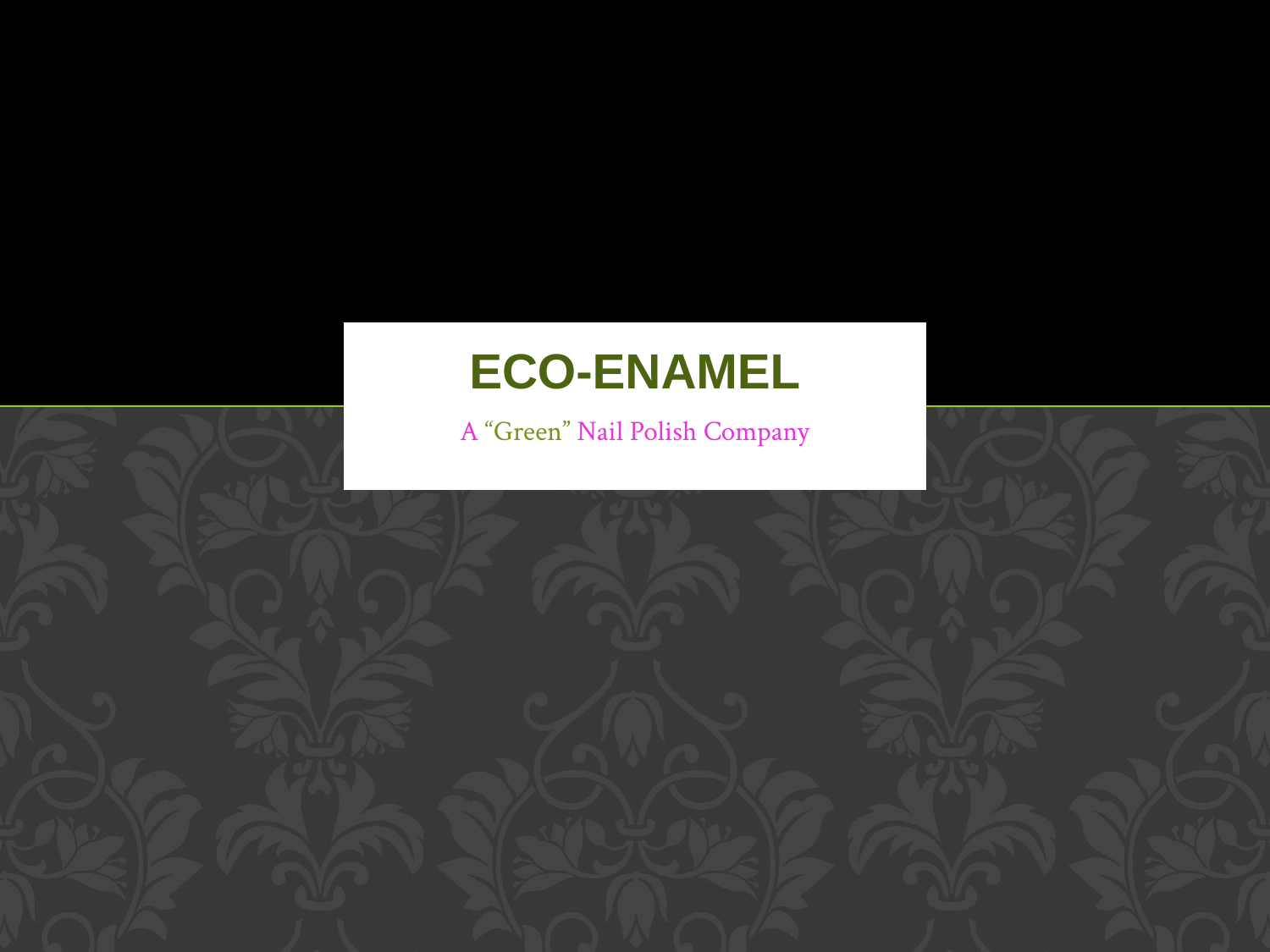

# Eco-Enamel
A “Green” Nail Polish Company